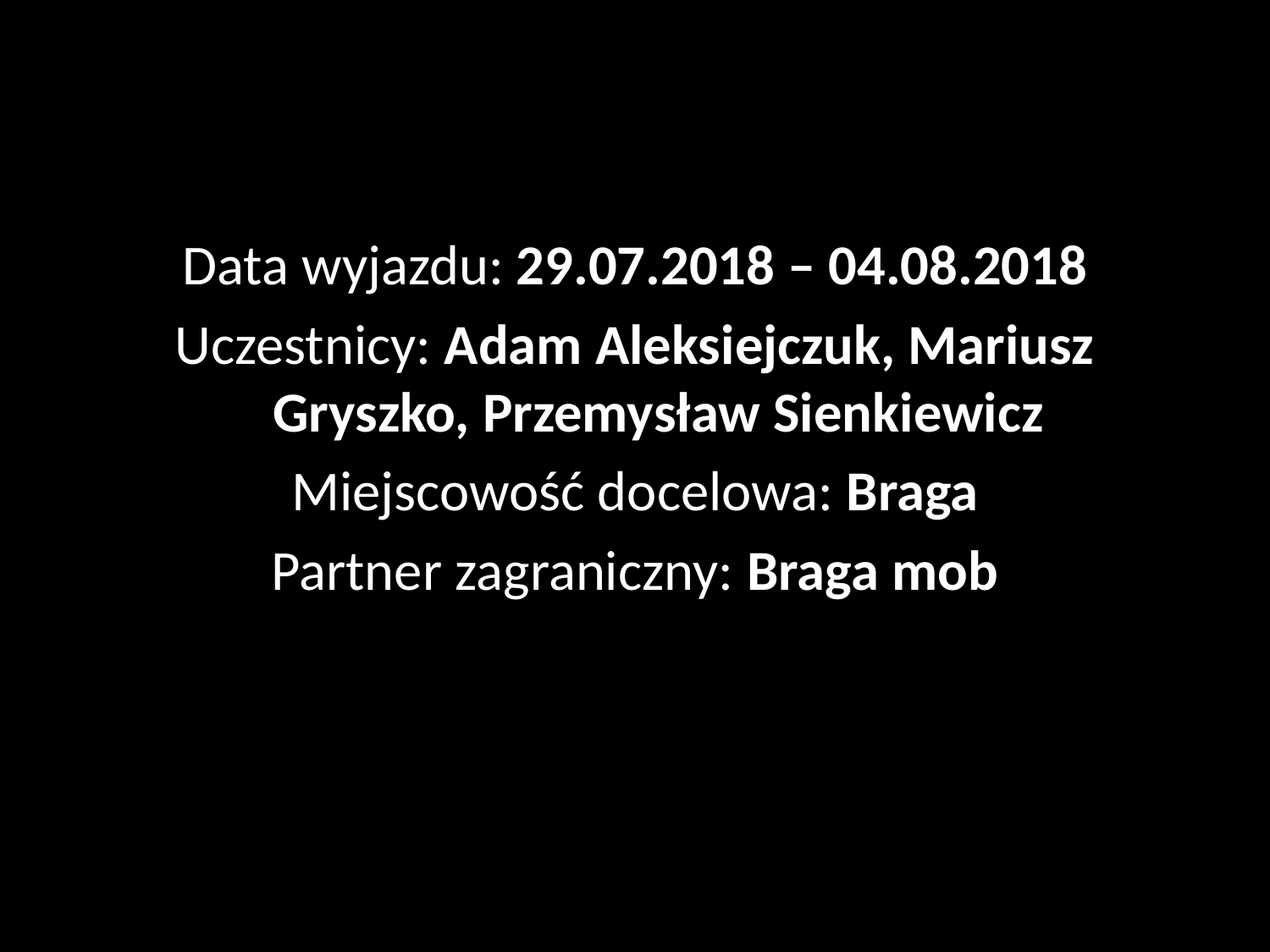

Data wyjazdu: 29.07.2018 – 04.08.2018
Uczestnicy: Adam Aleksiejczuk, Mariusz Gryszko, Przemysław Sienkiewicz
Miejscowość docelowa: Braga
Partner zagraniczny: Braga mob